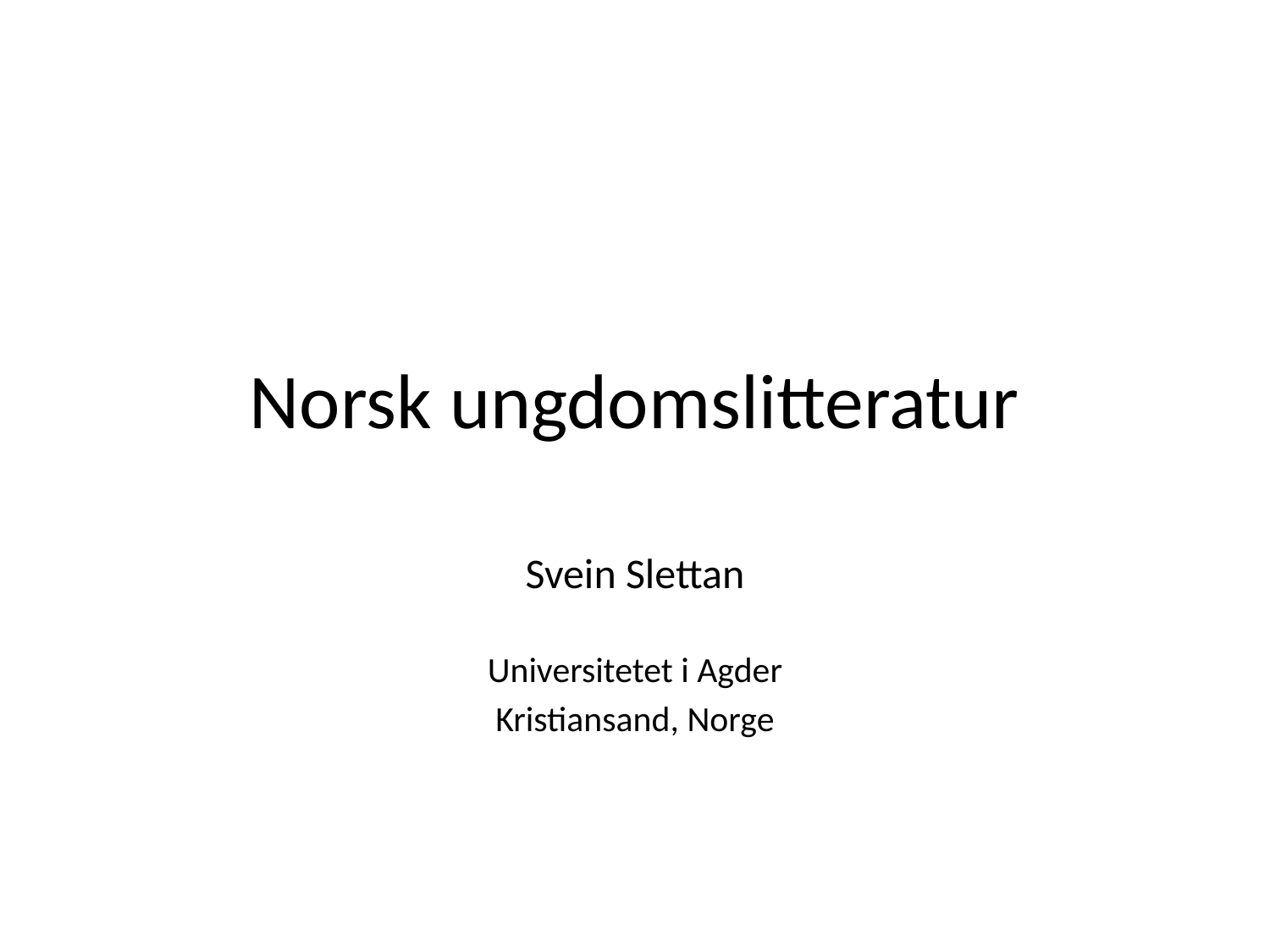

# Norsk ungdomslitteratur
Svein Slettan
Universitetet i Agder
Kristiansand, Norge